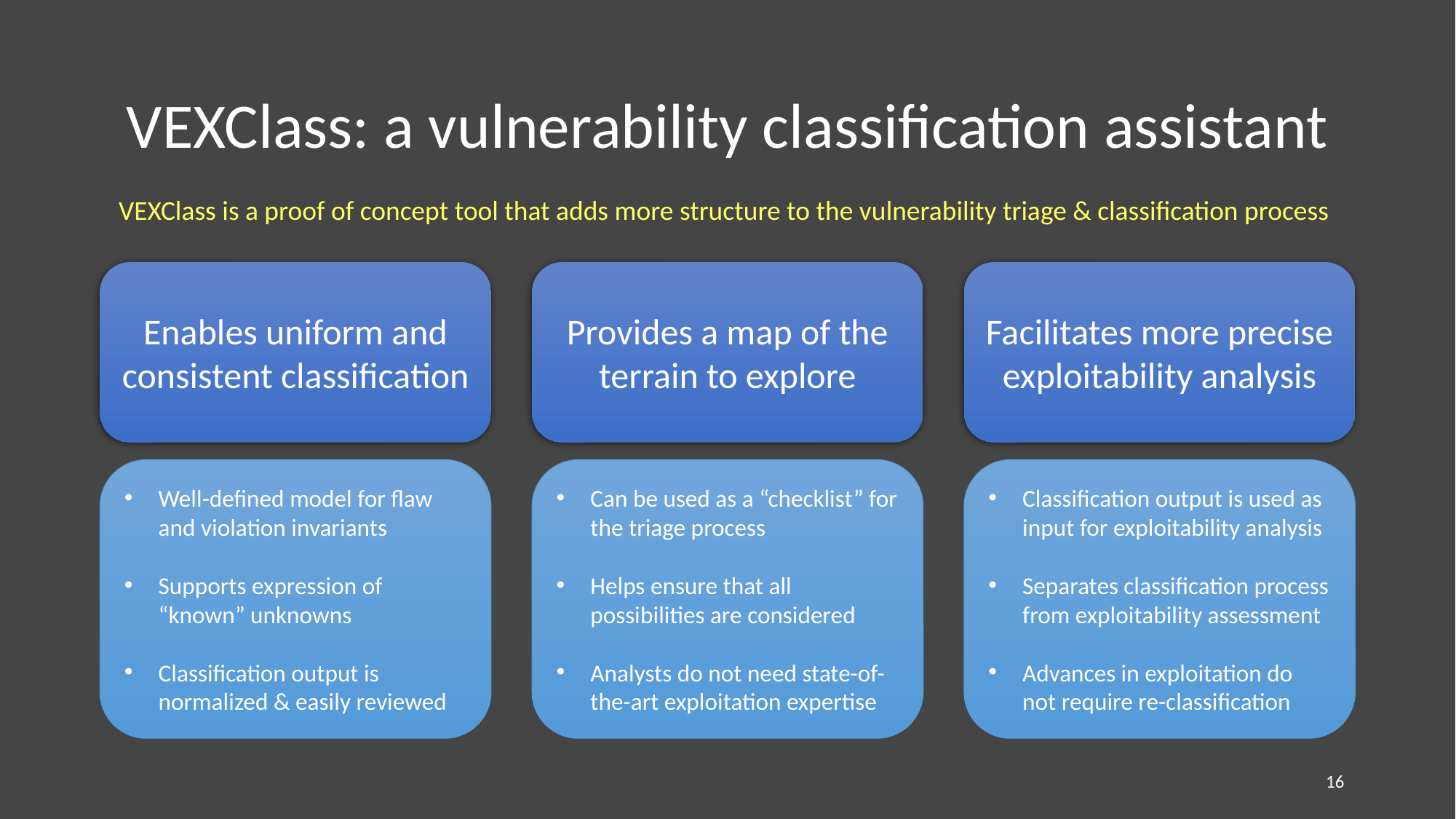

# VEXClass: a vulnerability classification assistant
VEXClass is a proof of concept tool that adds more structure to the vulnerability triage & classification process
Enables uniform and consistent classification
Provides a map of the terrain to explore
Facilitates more precise exploitability analysis
Well-defined model for flaw and violation invariants

Supports expression of “known” unknowns

Classification output is normalized & easily reviewed
Can be used as a “checklist” for the triage process

Helps ensure that all possibilities are considered

Analysts do not need state-of-the-art exploitation expertise
Classification output is used as input for exploitability analysis

Separates classification process from exploitability assessment

Advances in exploitation do not require re-classification
16